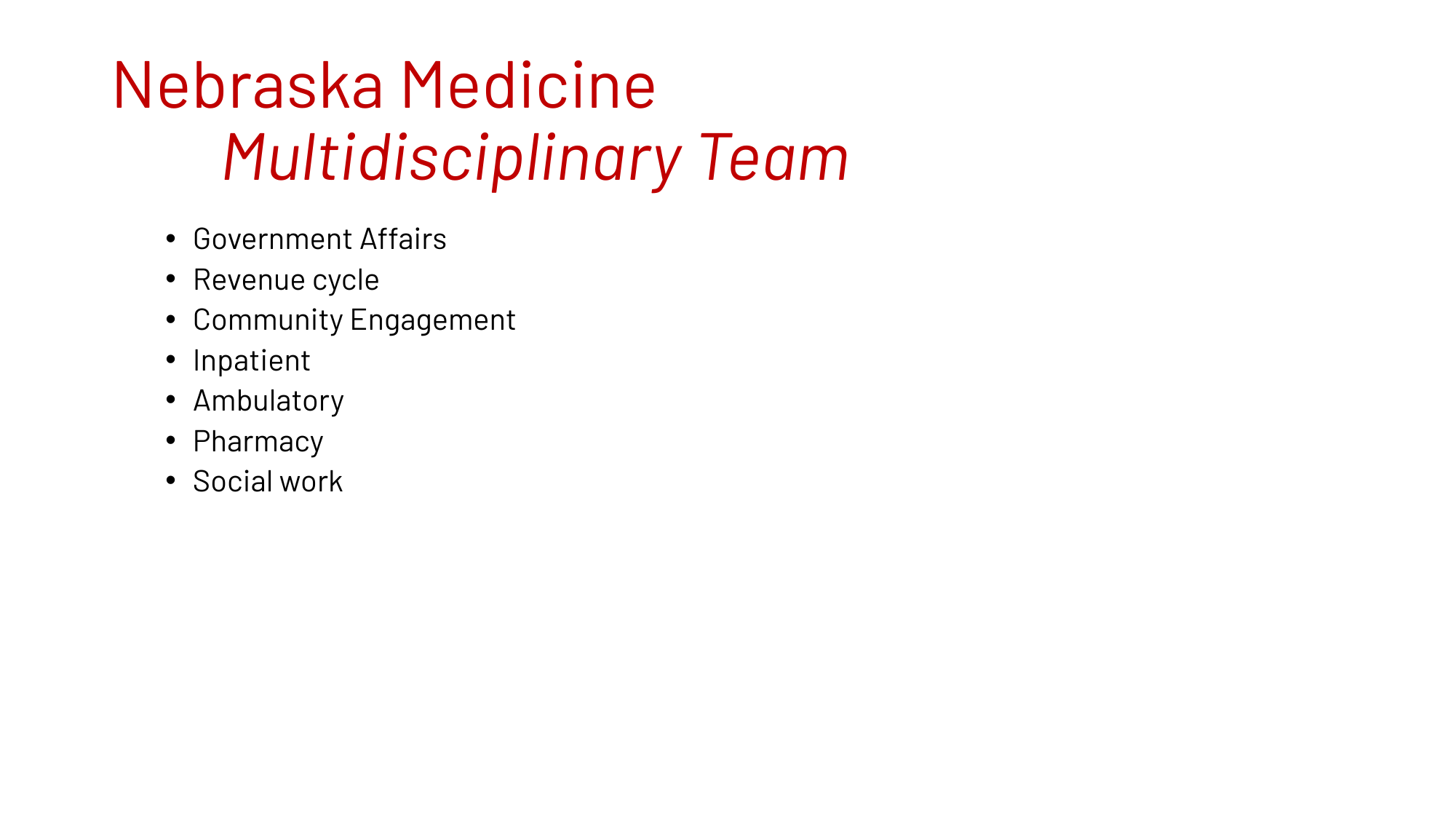

# Nebraska Medicine Multidisciplinary Team
Government Affairs
Revenue cycle
Community Engagement
Inpatient
Ambulatory
Pharmacy
Social work